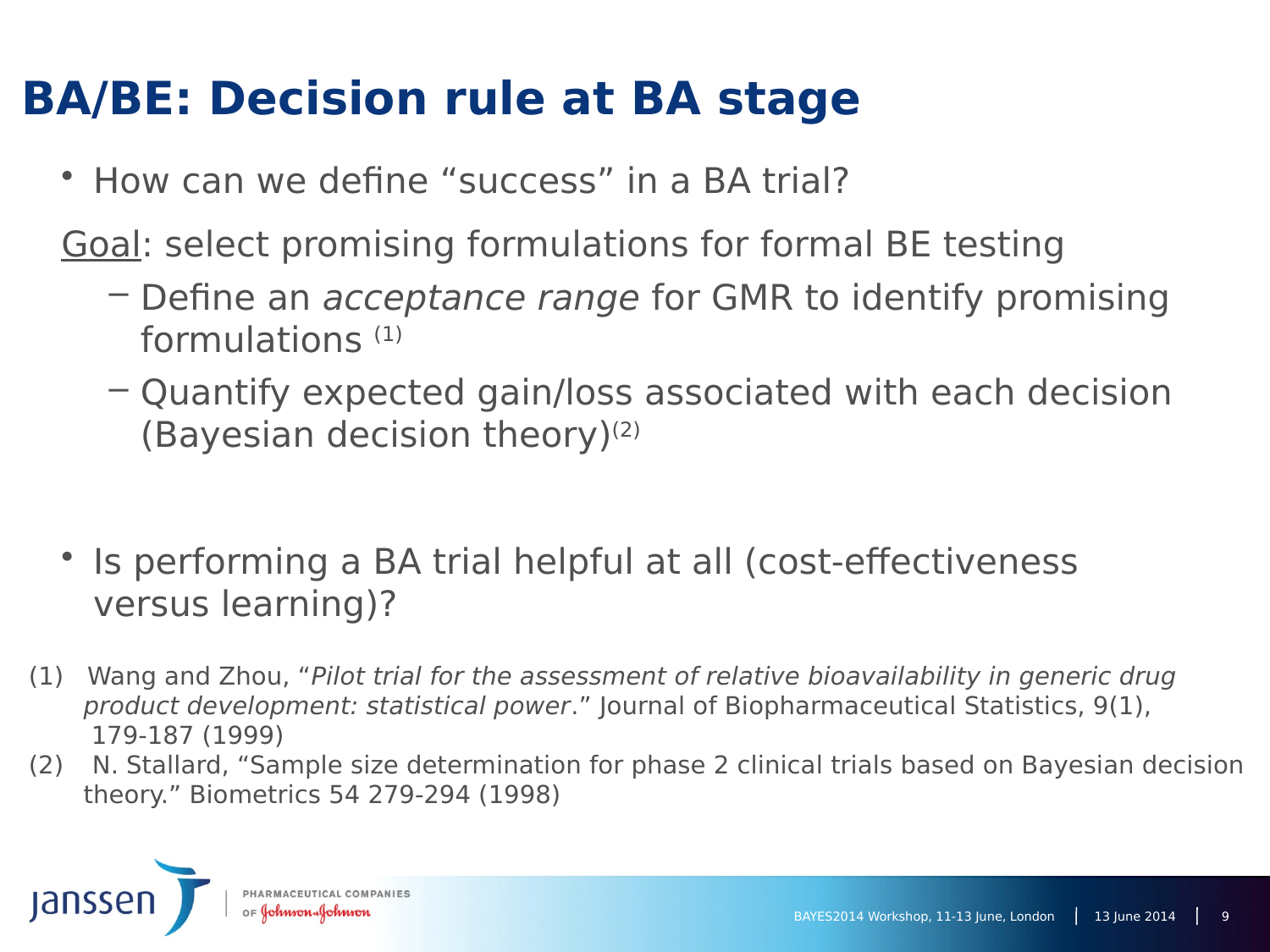

# BA/BE: Decision rule at BA stage
How can we define “success” in a BA trial?
Goal: select promising formulations for formal BE testing
Define an acceptance range for GMR to identify promising formulations (1)
Quantify expected gain/loss associated with each decision (Bayesian decision theory)(2)

Is performing a BA trial helpful at all (cost-effectiveness versus learning)?
(1)   Wang and Zhou, “Pilot trial for the assessment of relative bioavailability in generic drug
       product development: statistical power.” Journal of Biopharmaceutical Statistics, 9(1),
        179-187 (1999)
  N. Stallard, “Sample size determination for phase 2 clinical trials based on Bayesian decision
       theory.” Biometrics 54 279-294 (1998)
9
BAYES2014 Workshop, 11-13 June, London
13 June 2014